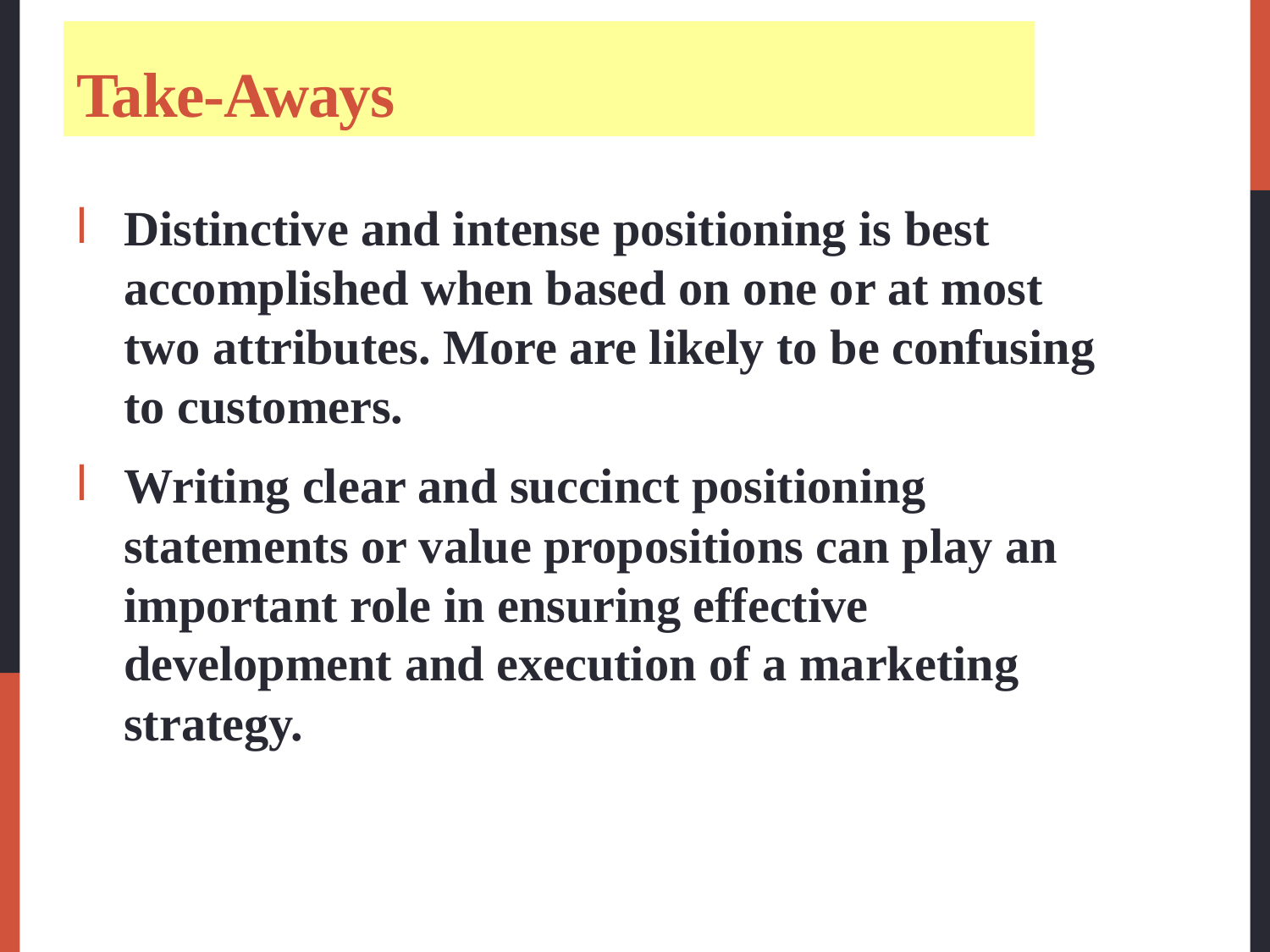

# Take-Aways
Distinctive and intense positioning is best accomplished when based on one or at most two attributes. More are likely to be confusing to customers.
Writing clear and succinct positioning statements or value propositions can play an important role in ensuring effective development and execution of a marketing strategy.